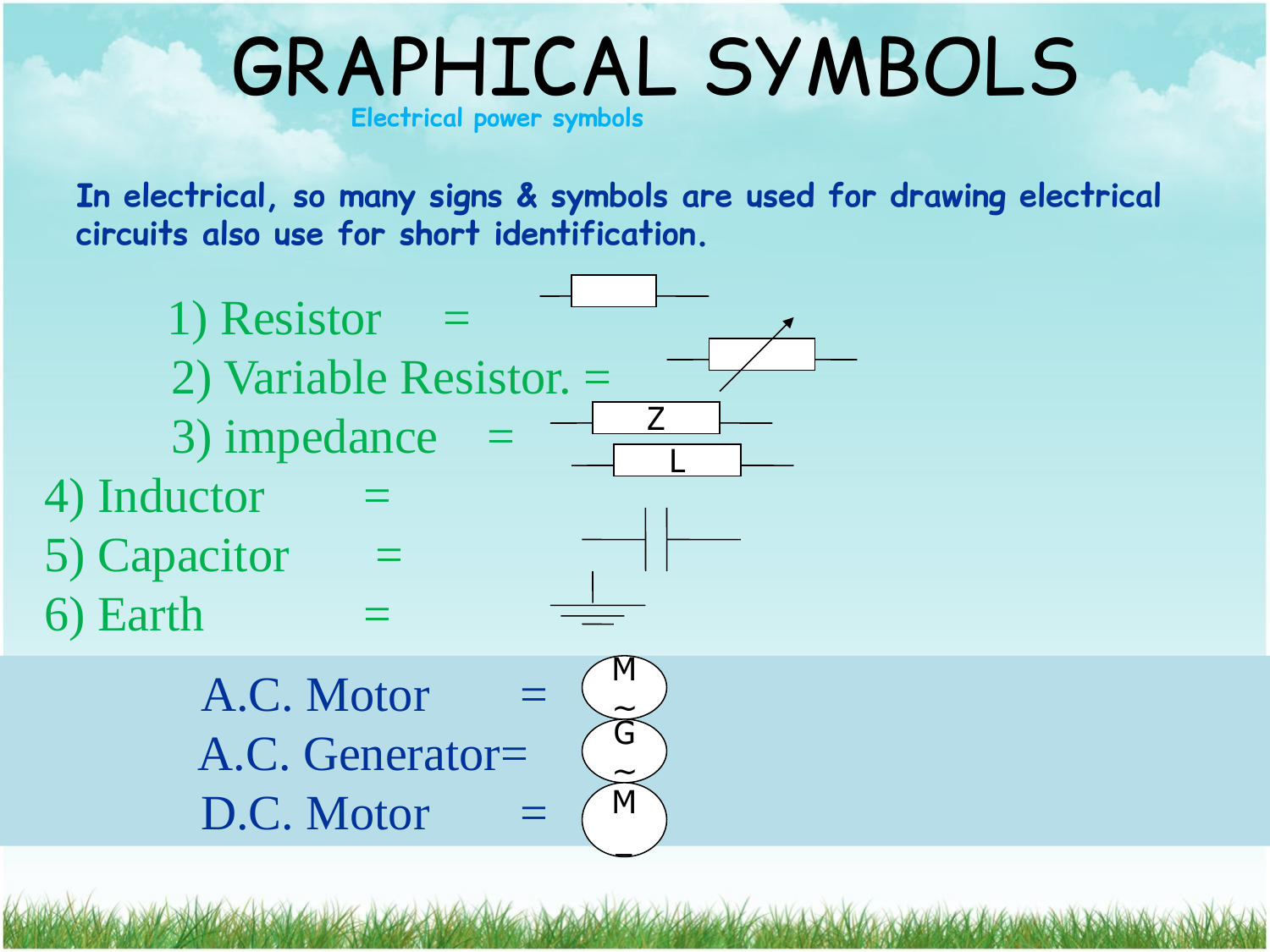

# GRAPHICAL SYMBOLS
                                Electrical power symbols
In electrical, so many signs & symbols are used for drawing electrical circuits also use for short identification.

          1) Resistor     = 							2) Variable Resistor. =  						3) impedance    =   						4) Inductor        = 							5) Capacitor       =  						6) Earth             =

Z

L

	     A.C. Motor	= 						     A.C. Generator= 						     D.C. Motor	=
M
~
G
~
M
_